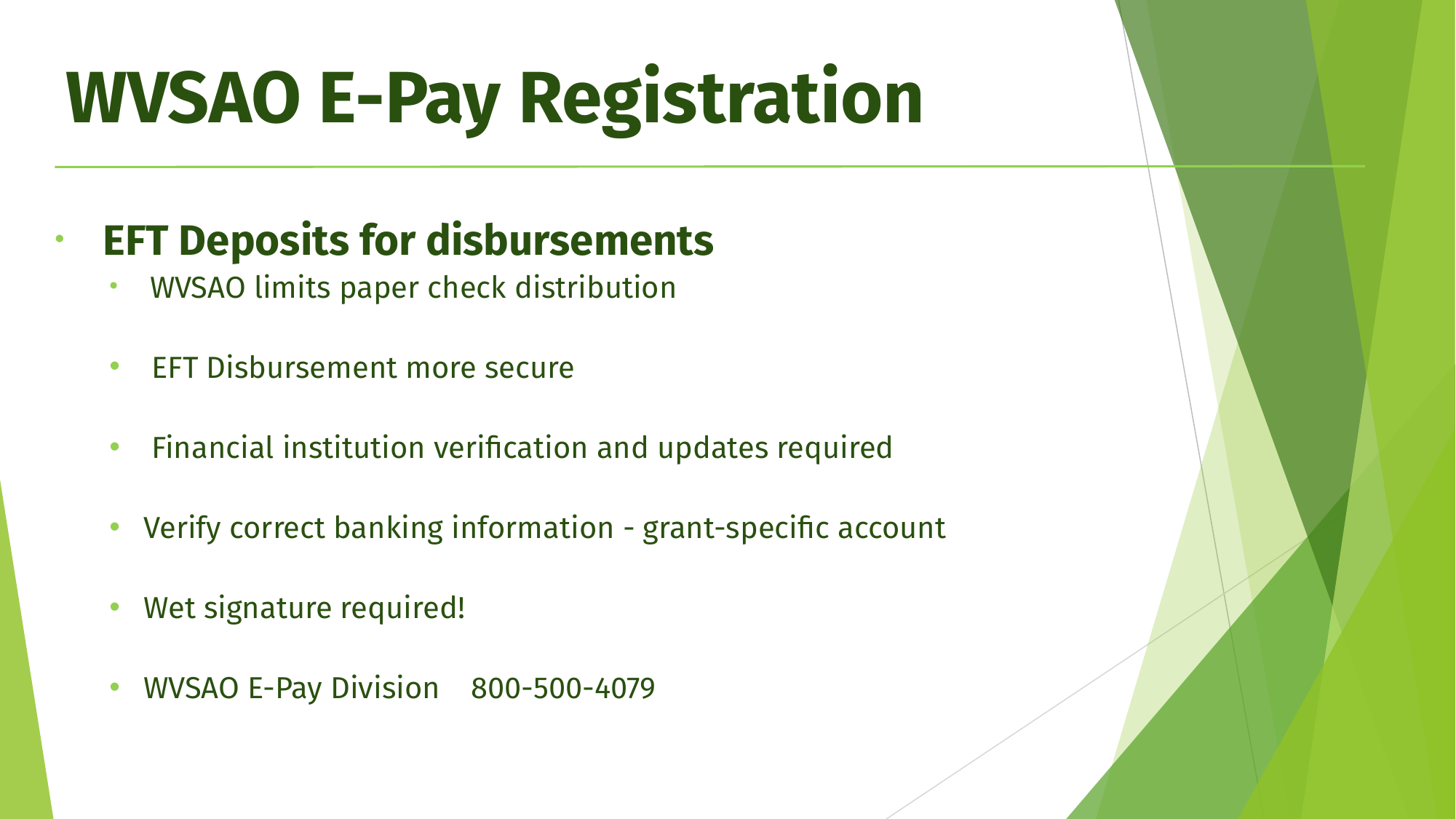

WVSAO E-Pay Registration
 EFT Deposits for disbursements
 WVSAO limits paper check distribution

 EFT Disbursement more secure

 Financial institution verification and updates required

Verify correct banking information - grant-specific account

Wet signature required!

WVSAO E-Pay Division 	800-500-4079